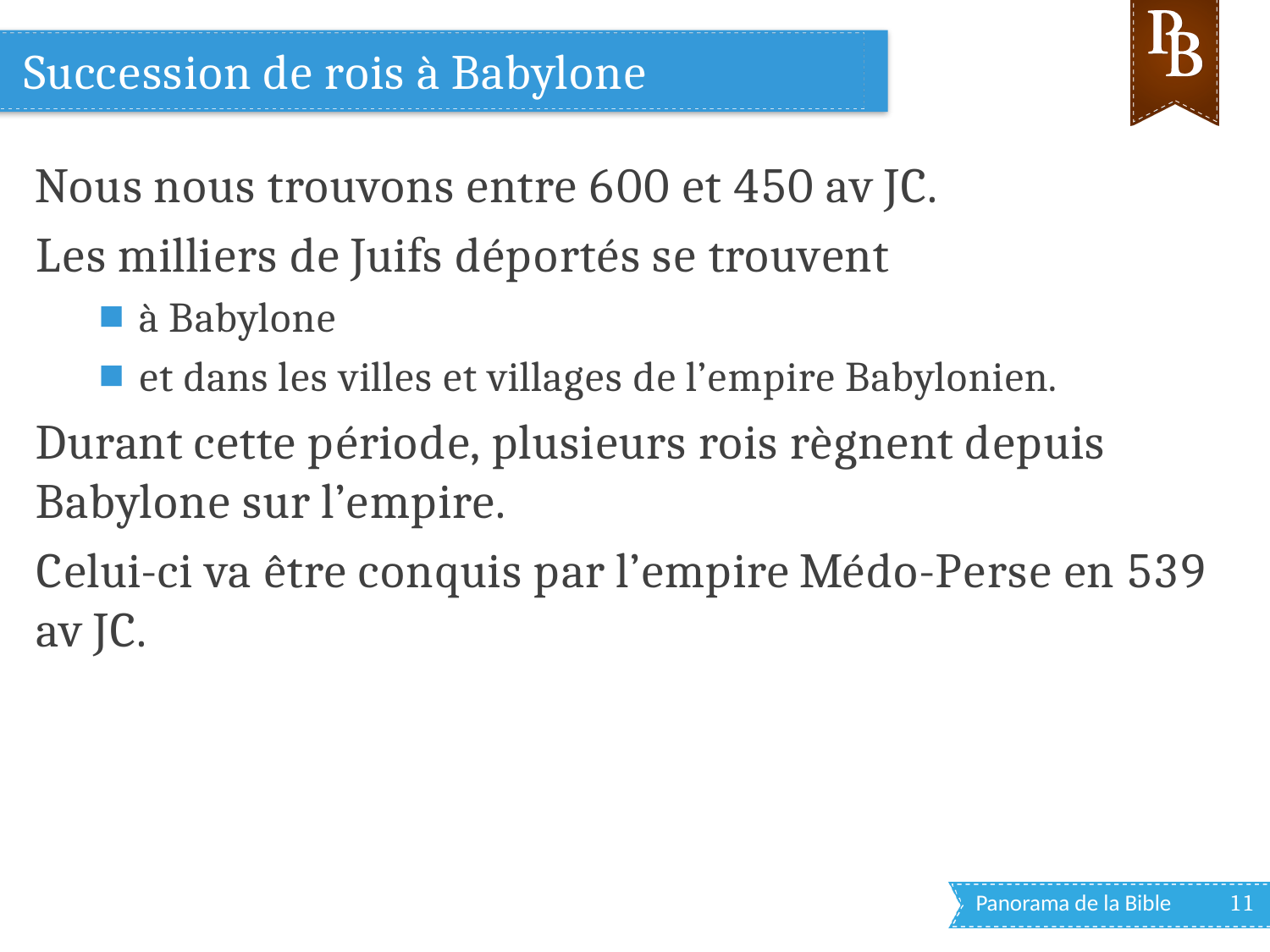

# Succession de rois à Babylone
Nous nous trouvons entre 600 et 450 av JC.
Les milliers de Juifs déportés se trouvent
à Babylone
et dans les villes et villages de l’empire Babylonien.
Durant cette période, plusieurs rois règnent depuis Babylone sur l’empire.
Celui-ci va être conquis par l’empire Médo-Perse en 539 av JC.